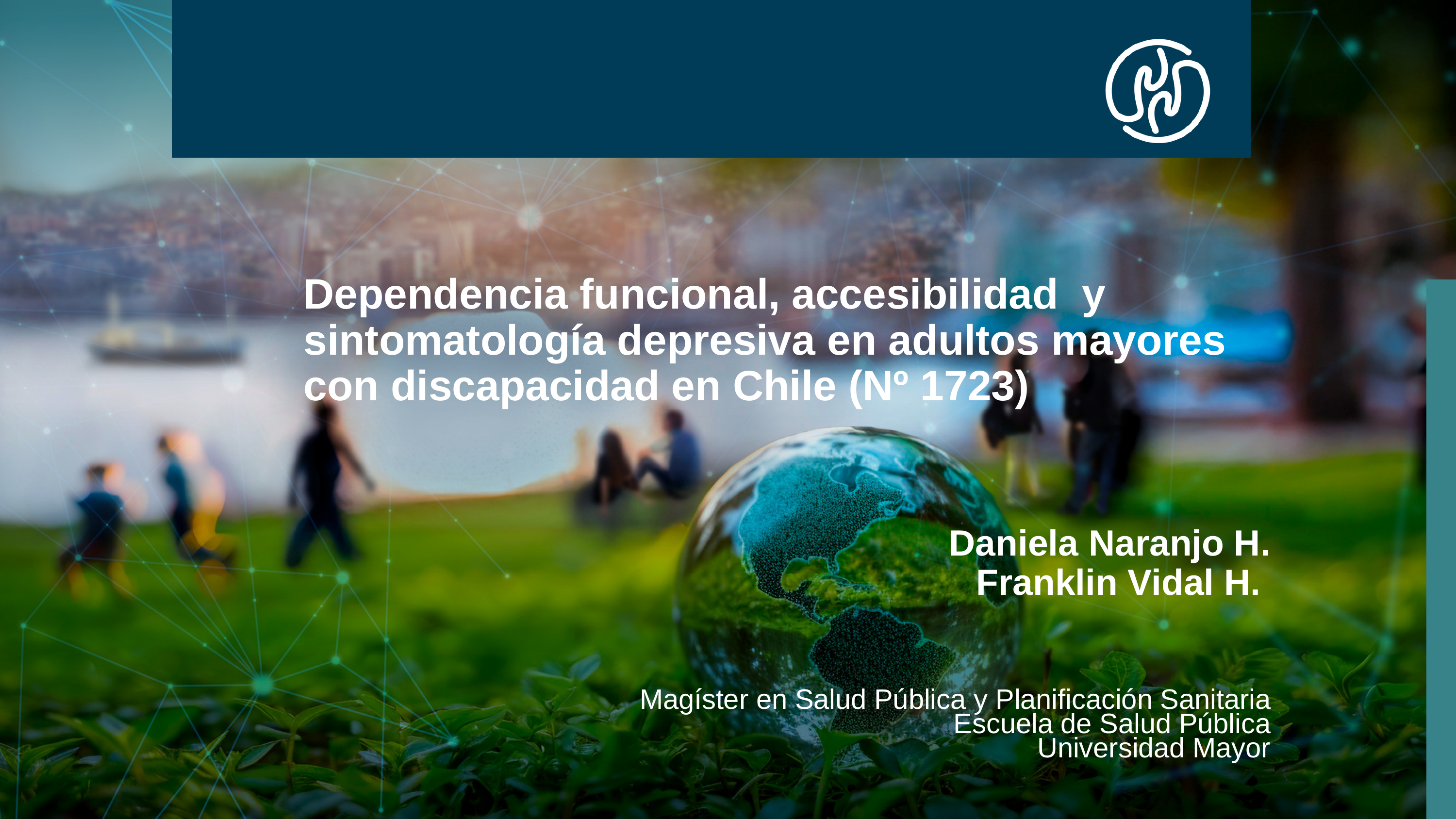

Dependencia funcional, accesibilidad  y sintomatología depresiva en adultos mayores con discapacidad en Chile (Nº 1723)

Daniela Naranjo H.
Franklin Vidal H.
Magíster en Salud Pública y Planificación Sanitaria
Escuela de Salud Pública
Universidad Mayor